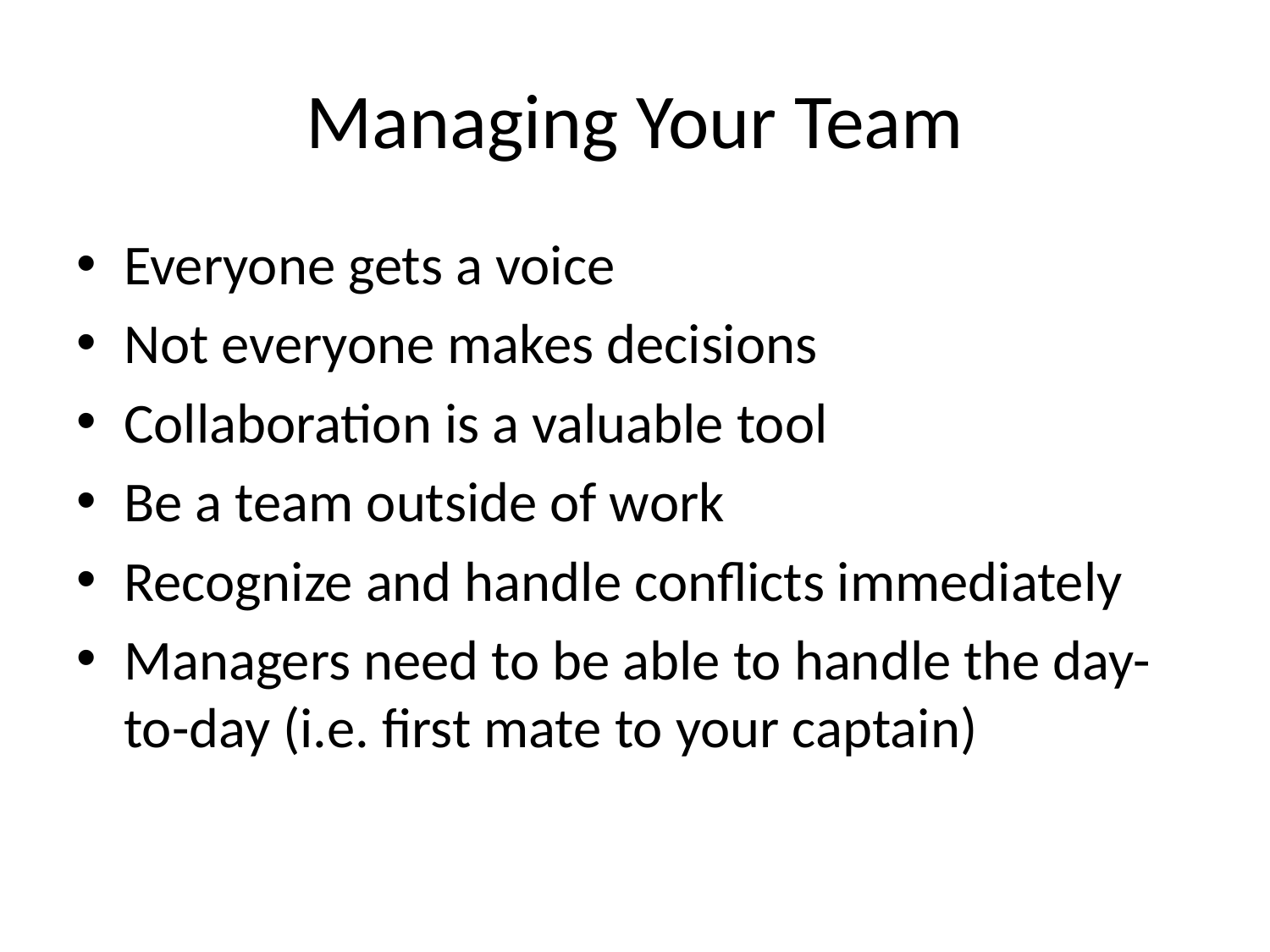

# Managing Your Team
Everyone gets a voice
Not everyone makes decisions
Collaboration is a valuable tool
Be a team outside of work
Recognize and handle conflicts immediately
Managers need to be able to handle the day-to-day (i.e. first mate to your captain)